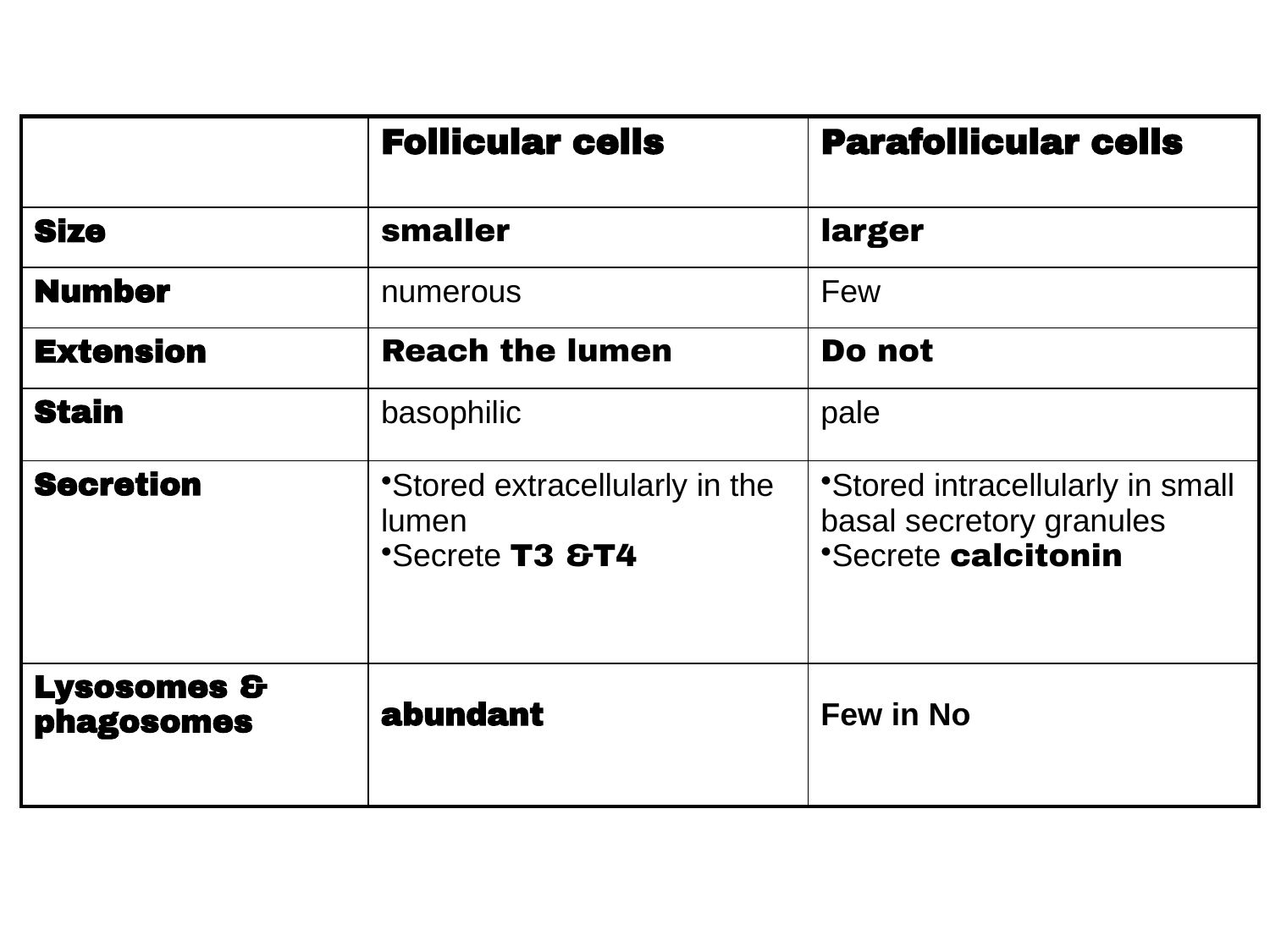

|  | Follicular cells | Parafollicular cells |
| --- | --- | --- |
| Size | smaller | larger |
| Number | numerous | Few |
| Extension | Reach the lumen | Do not |
| Stain | basophilic | pale |
| Secretion | Stored extracellularly in the lumen Secrete T3 &T4 | Stored intracellularly in small basal secretory granules Secrete calcitonin |
| Lysosomes & phagosomes | abundant | Few in No |